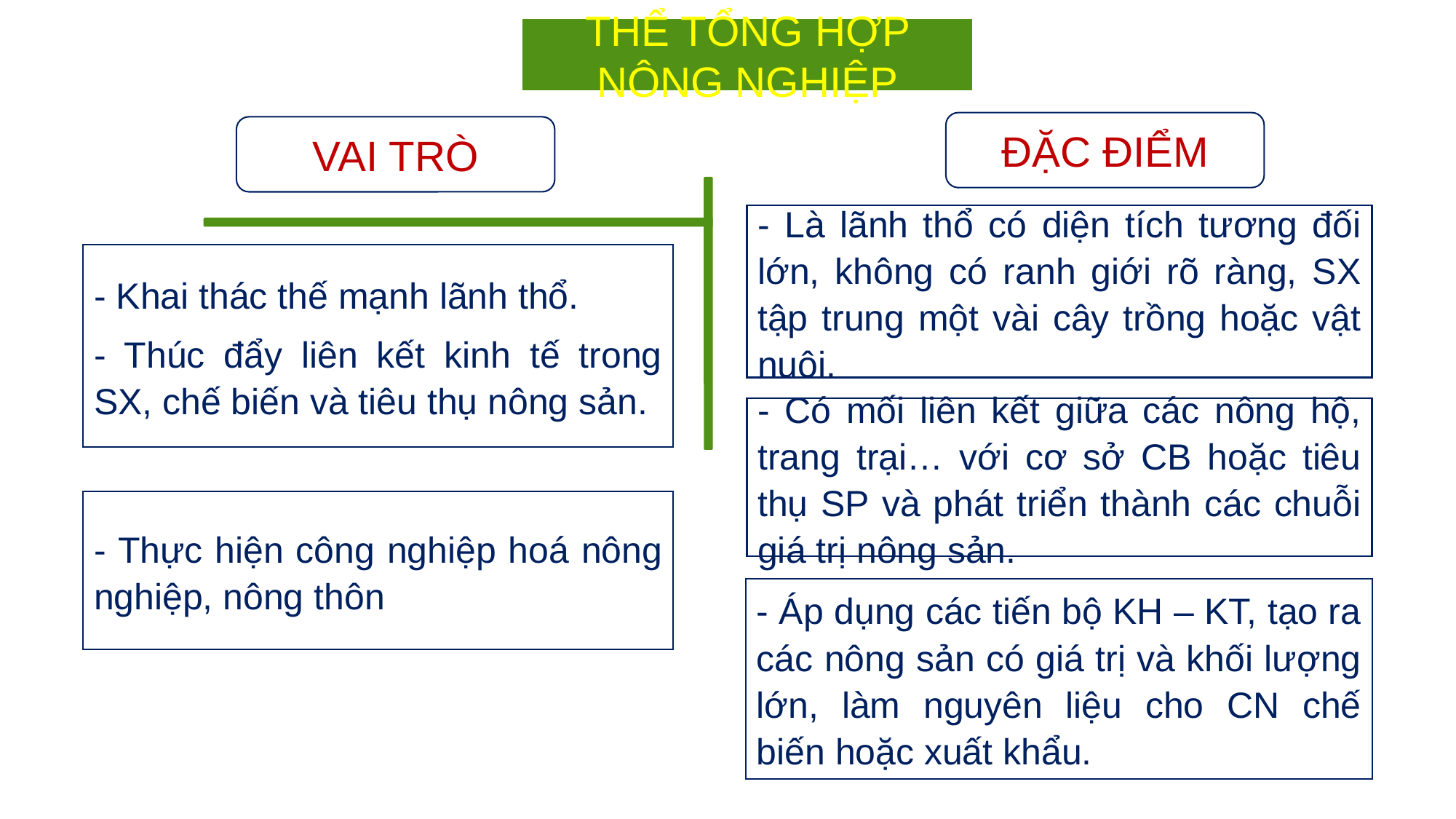

THỂ TỔNG HỢP NÔNG NGHIỆP
ĐẶC ĐIỂM
VAI TRÒ
- Là lãnh thổ có diện tích tương đối lớn, không có ranh giới rõ ràng, SX tập trung một vài cây trồng hoặc vật nuôi.

- Khai thác thế mạnh lãnh thổ.
- Thúc đẩy liên kết kinh tế trong SX, chế biến và tiêu thụ nông sản.

- Có mối liên kết giữa các nông hộ, trang trại… với cơ sở CB hoặc tiêu thụ SP và phát triển thành các chuỗi giá trị nông sản.
- Thực hiện công nghiệp hoá nông nghiệp, nông thôn
- Áp dụng các tiến bộ KH – KT, tạo ra các nông sản có giá trị và khối lượng lớn, làm nguyên liệu cho CN chế biến hoặc xuất khẩu.